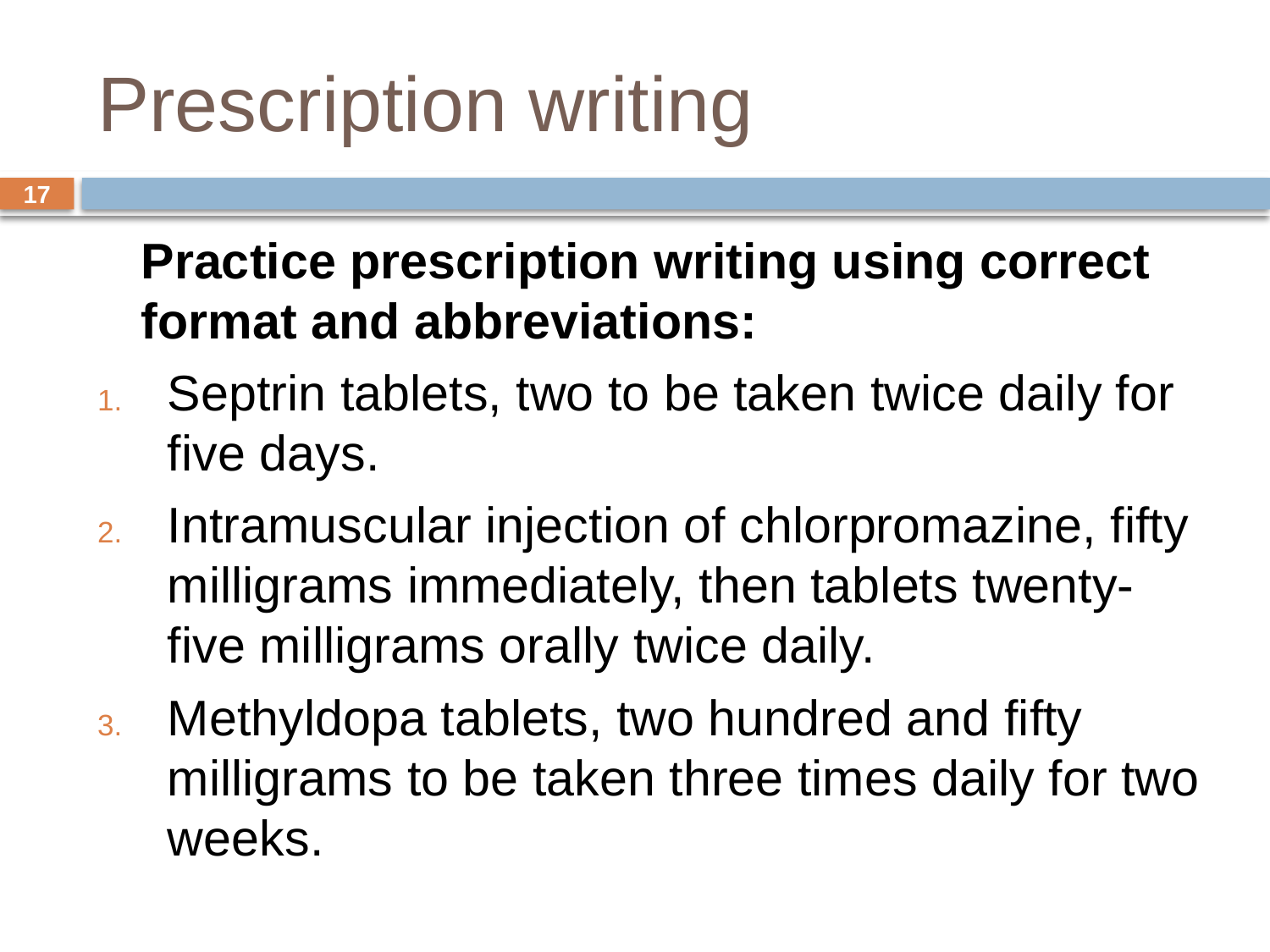

# Prescription writing
17
	Practice prescription writing using correct format and abbreviations:
Septrin tablets, two to be taken twice daily for five days.
Intramuscular injection of chlorpromazine, fifty milligrams immediately, then tablets twenty-five milligrams orally twice daily.
Methyldopa tablets, two hundred and fifty milligrams to be taken three times daily for two weeks.